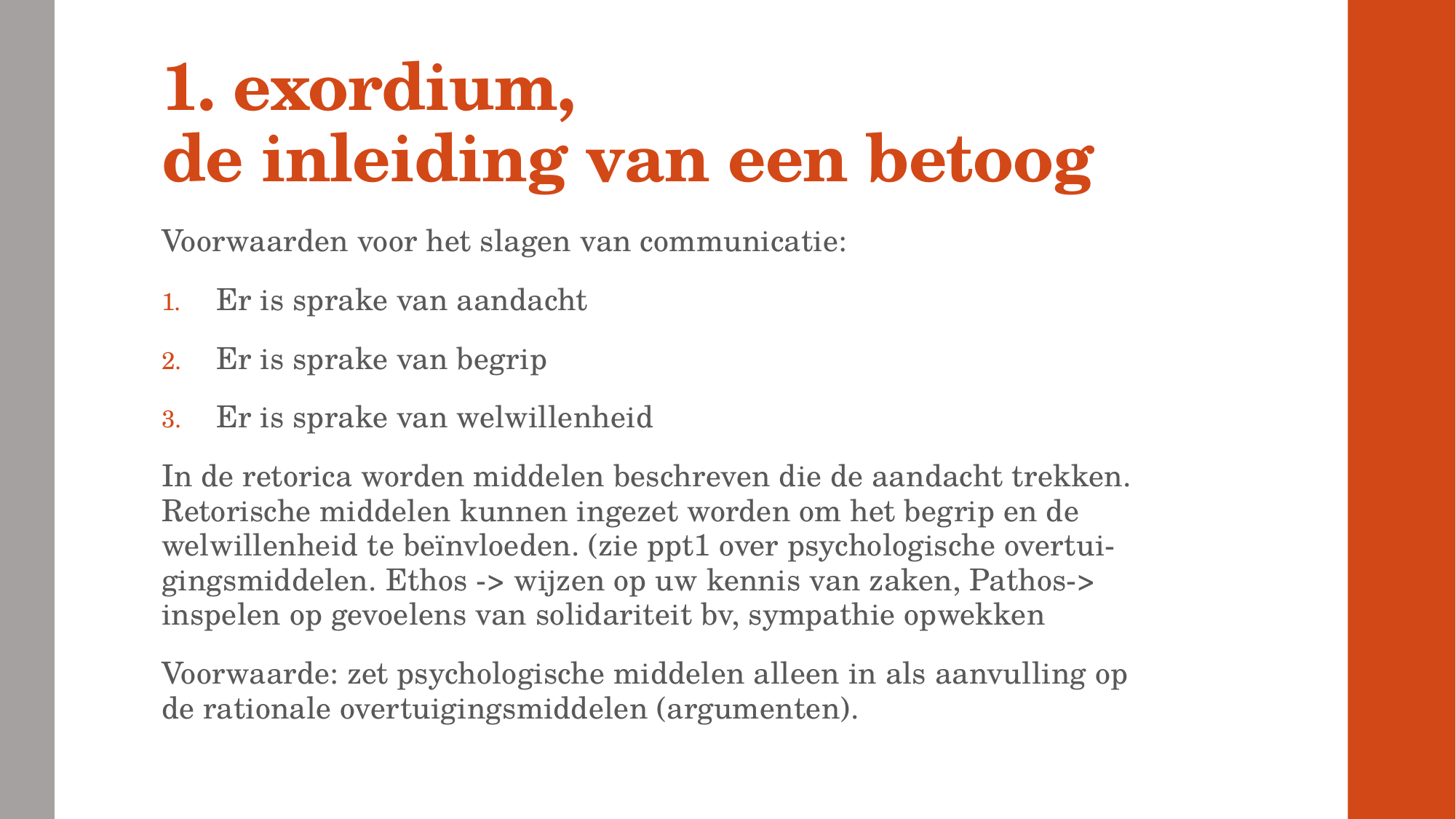

# 1. exordium, de inleiding van een betoog
Voorwaarden voor het slagen van communicatie:
Er is sprake van aandacht
Er is sprake van begrip
Er is sprake van welwillenheid
In de retorica worden middelen beschreven die de aandacht trekken. Retorische middelen kunnen ingezet worden om het begrip en de welwillenheid te beïnvloeden. (zie ppt1 over psychologische overtui-gingsmiddelen. Ethos -> wijzen op uw kennis van zaken, Pathos-> inspelen op gevoelens van solidariteit bv, sympathie opwekken
Voorwaarde: zet psychologische middelen alleen in als aanvulling op de rationale overtuigingsmiddelen (argumenten).